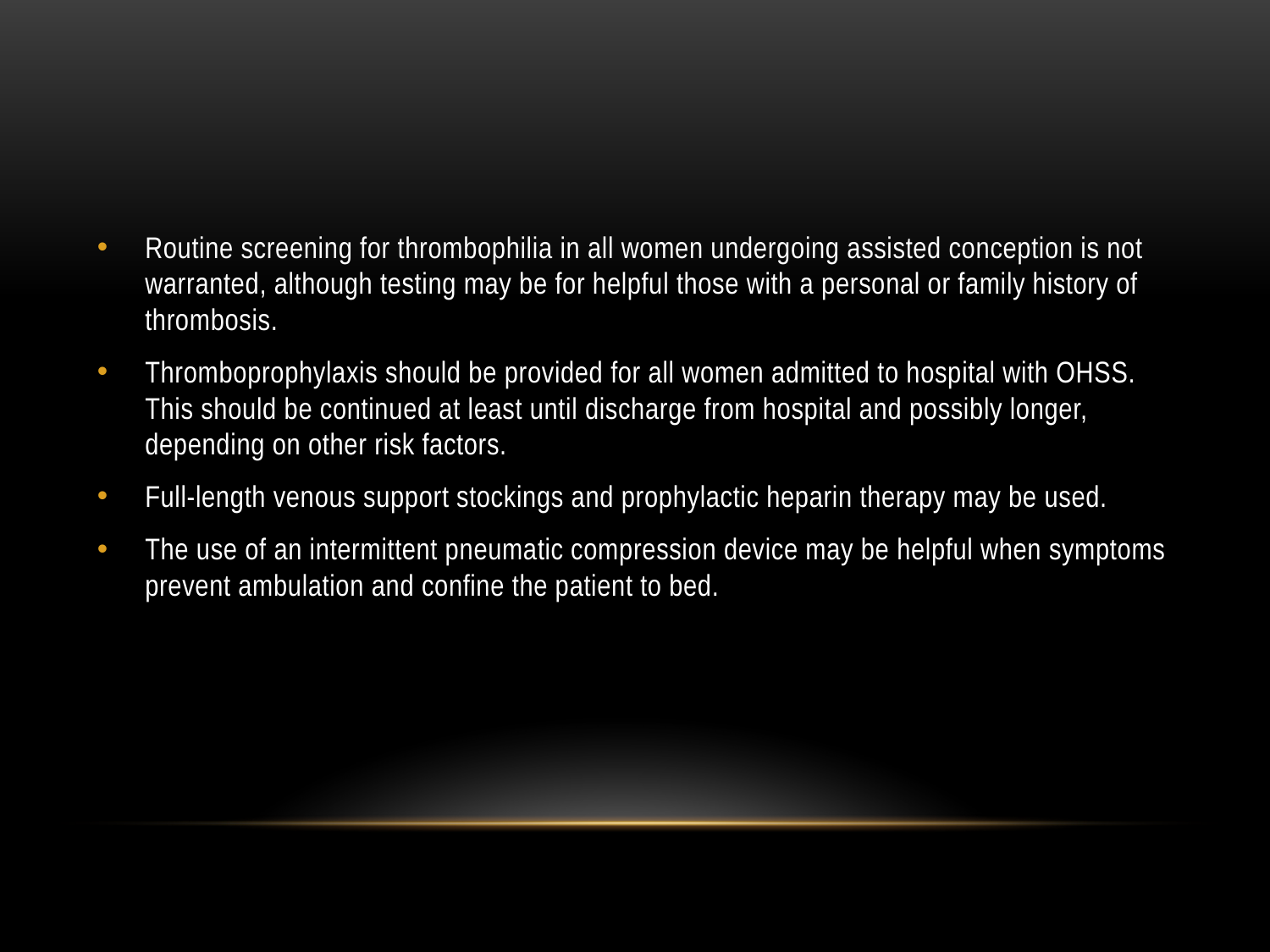

#
Routine screening for thrombophilia in all women undergoing assisted conception is not warranted, although testing may be for helpful those with a personal or family history of thrombosis.
Thromboprophylaxis should be provided for all women admitted to hospital with OHSS. This should be continued at least until discharge from hospital and possibly longer, depending on other risk factors.
Full-length venous support stockings and prophylactic heparin therapy may be used.
The use of an intermittent pneumatic compression device may be helpful when symptoms prevent ambulation and confine the patient to bed.